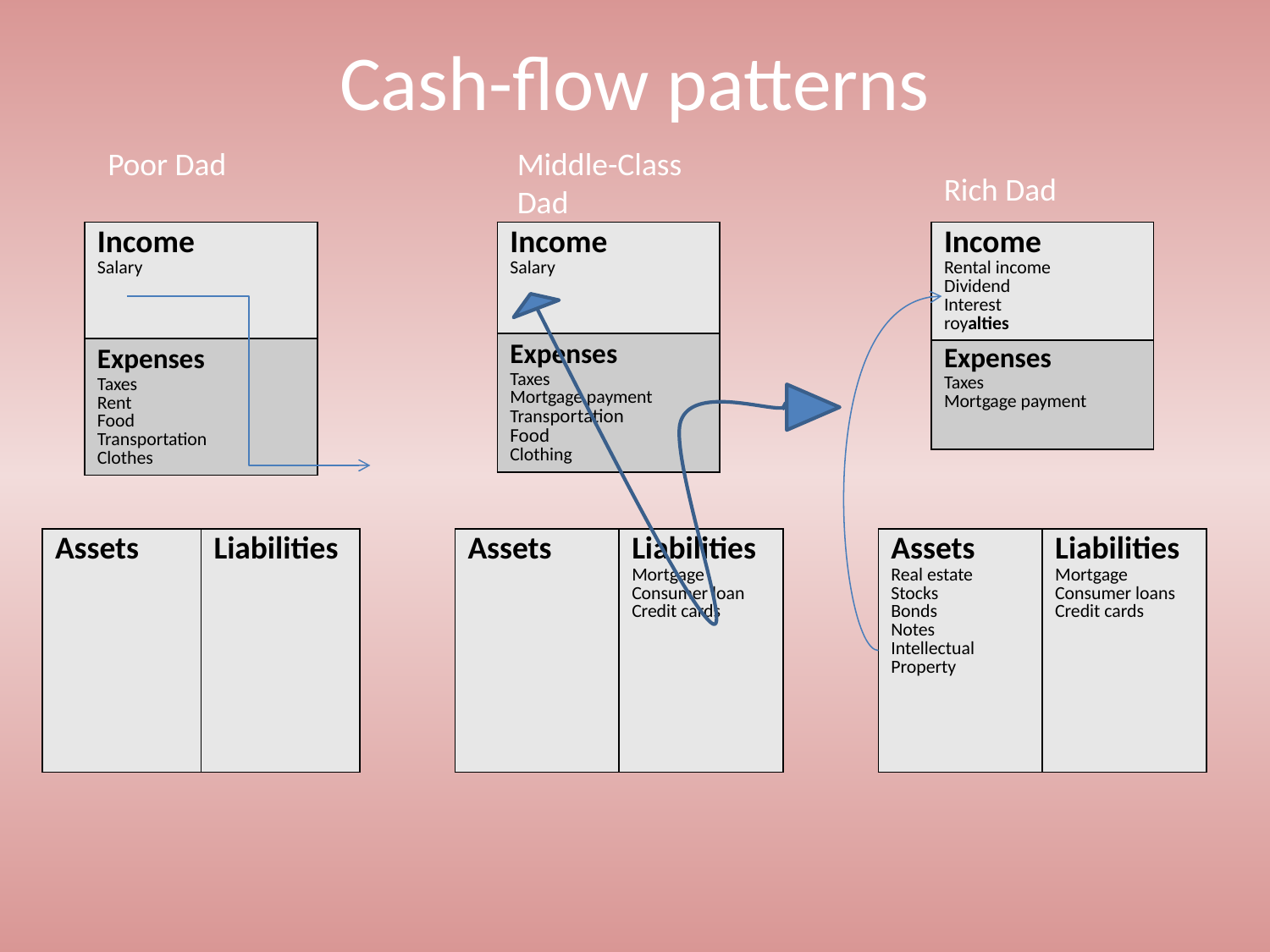

# Cash-flow patterns
Poor Dad
Middle-Class Dad
Rich Dad
| Income Salary |
| --- |
| Expenses Taxes Rent Food Transportation Clothes |
| Income Salary |
| --- |
| Expenses Taxes Mortgage payment Transportation Food Clothing |
| Income Rental income Dividend Interest royalties |
| --- |
| Expenses Taxes Mortgage payment |

| Assets | Liabilities |
| --- | --- |
| Assets | Liabilities Mortgage Consumer loan Credit cards |
| --- | --- |
| Assets Real estate Stocks Bonds Notes Intellectual Property | Liabilities Mortgage Consumer loans Credit cards |
| --- | --- |